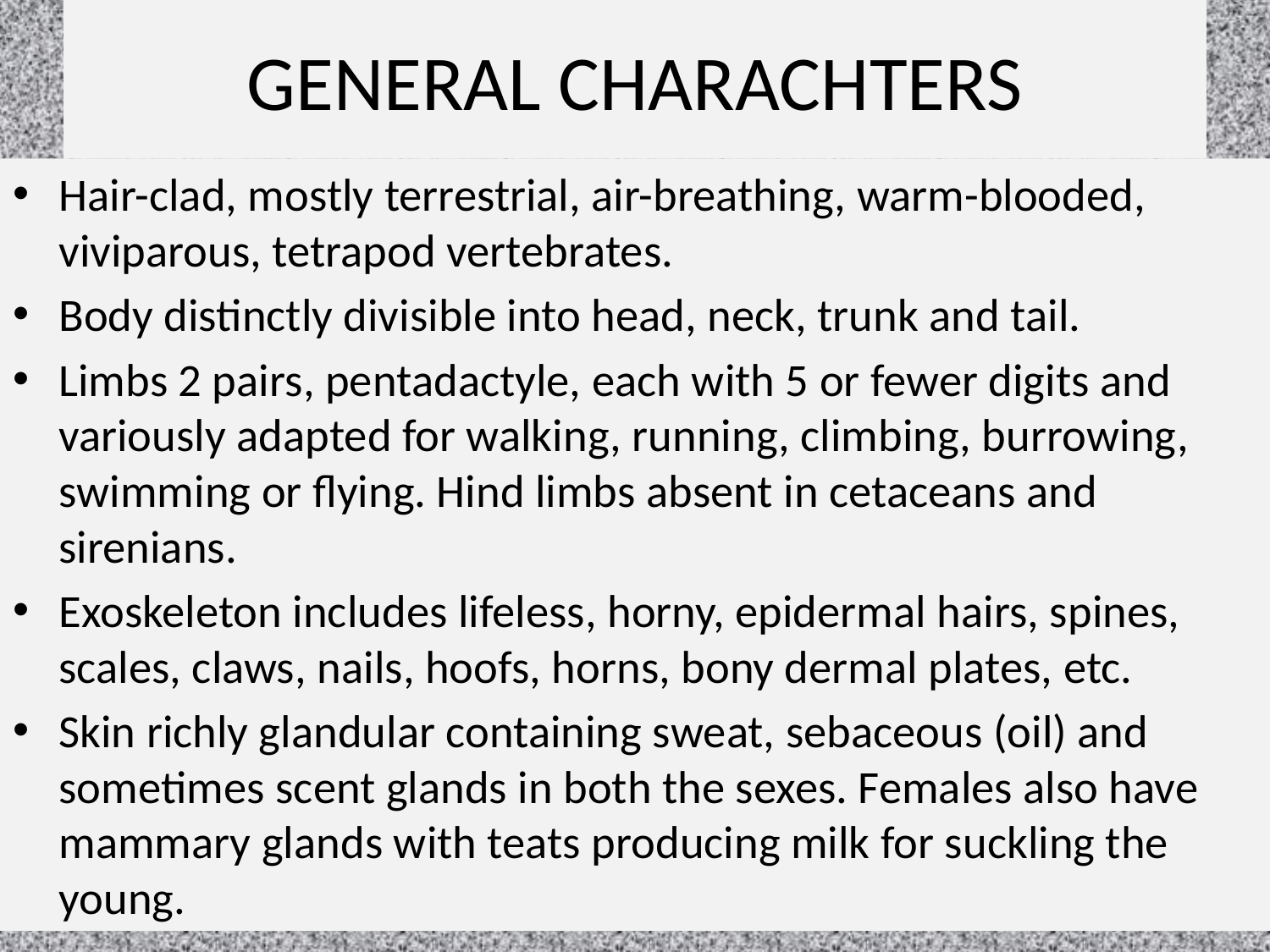

# GENERAL CHARACHTERS
Hair-clad, mostly terrestrial, air-breathing, warm-blooded, viviparous, tetrapod vertebrates.
Body distinctly divisible into head, neck, trunk and tail.
Limbs 2 pairs, pentadactyle, each with 5 or fewer digits and variously adapted for walking, running, climbing, burrowing, swimming or flying. Hind limbs absent in cetaceans and sirenians.
Exoskeleton includes lifeless, horny, epidermal hairs, spines, scales, claws, nails, hoofs, horns, bony dermal plates, etc.
Skin richly glandular containing sweat, sebaceous (oil) and sometimes scent glands in both the sexes. Females also have mammary glands with teats producing milk for suckling the young.